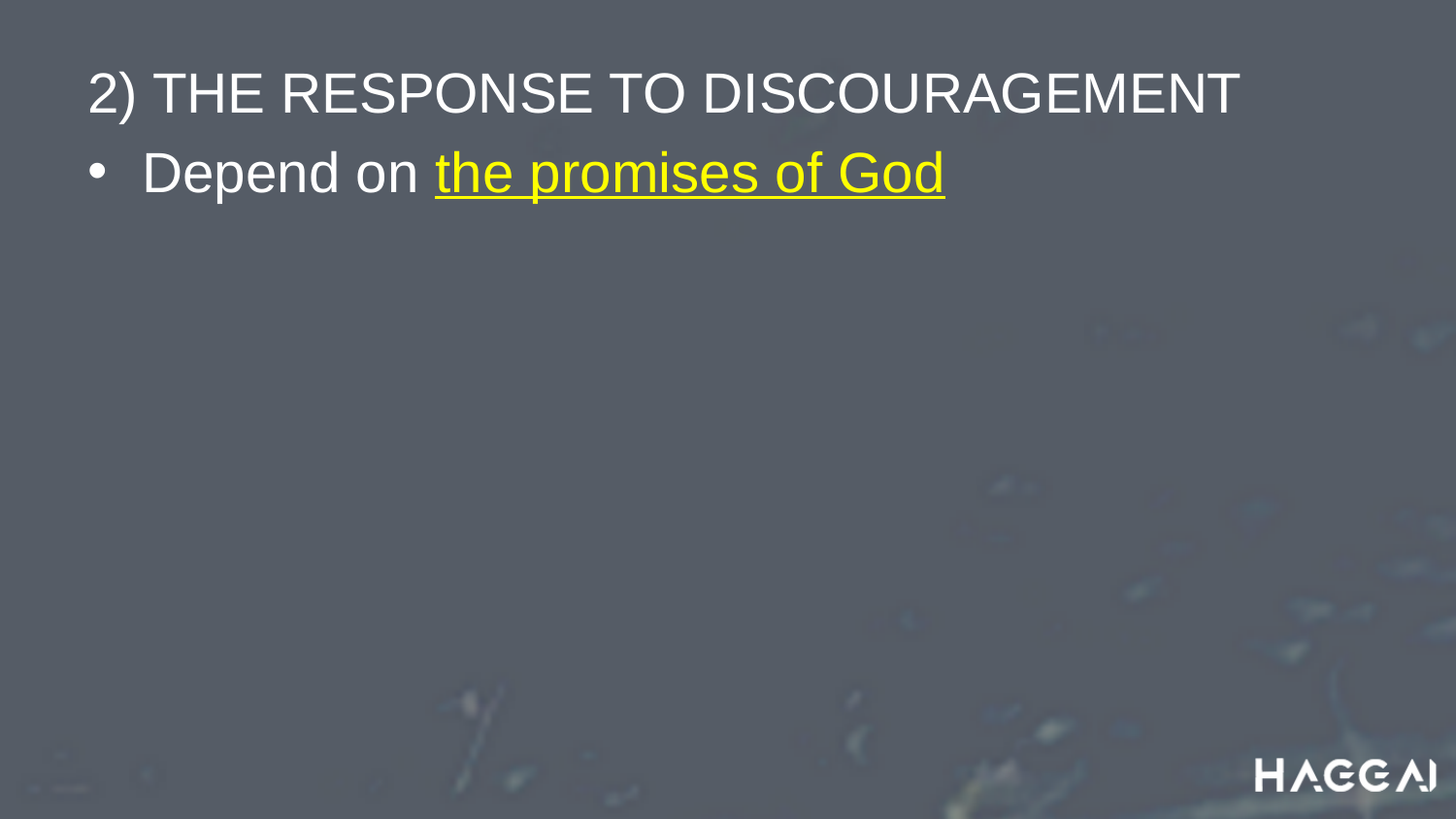

2) THE RESPONSE TO DISCOURAGEMENT
Depend on the promises of God